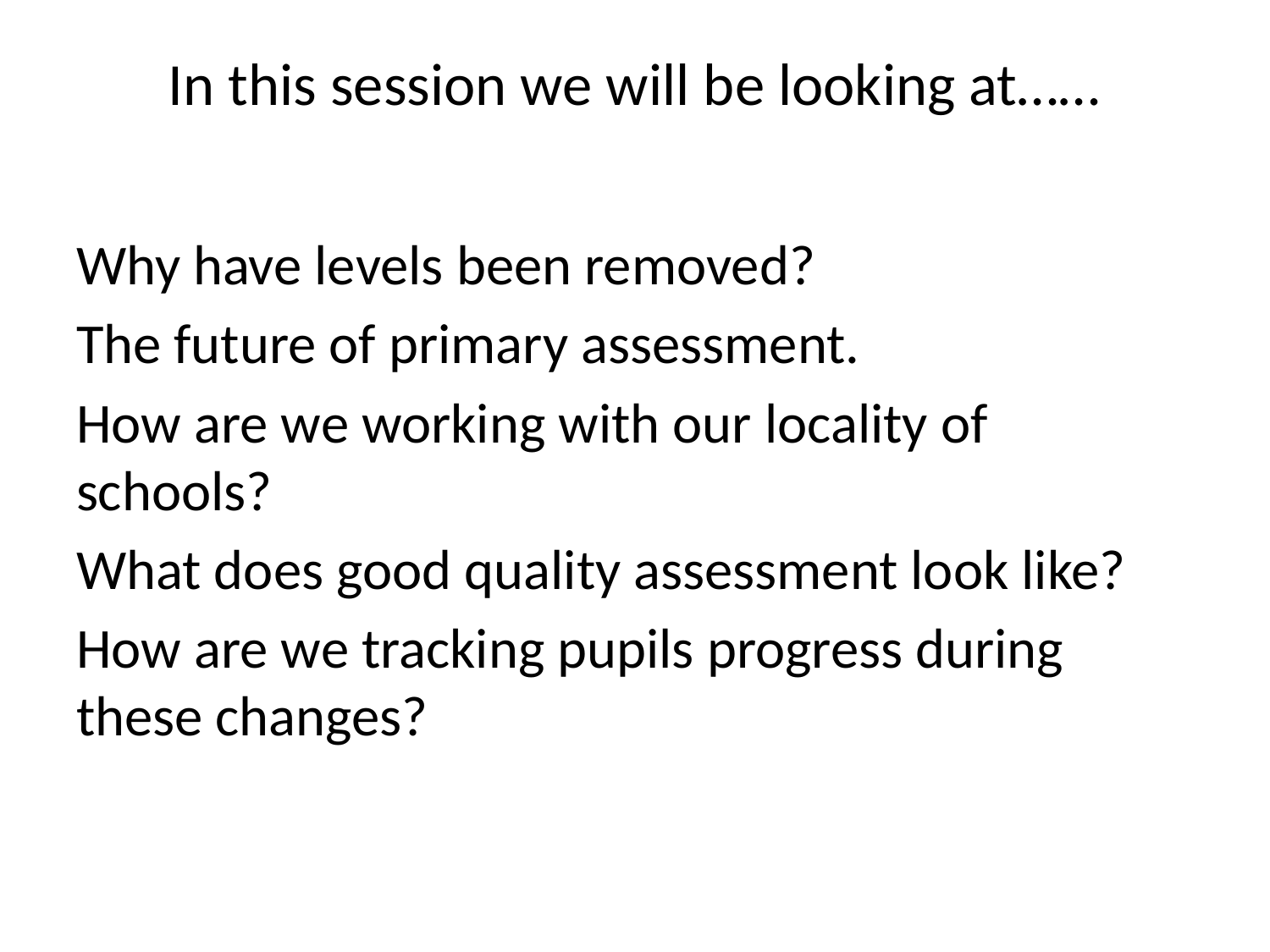

# In this session we will be looking at……
Why have levels been removed?
The future of primary assessment.
How are we working with our locality of schools?
What does good quality assessment look like?
How are we tracking pupils progress during these changes?